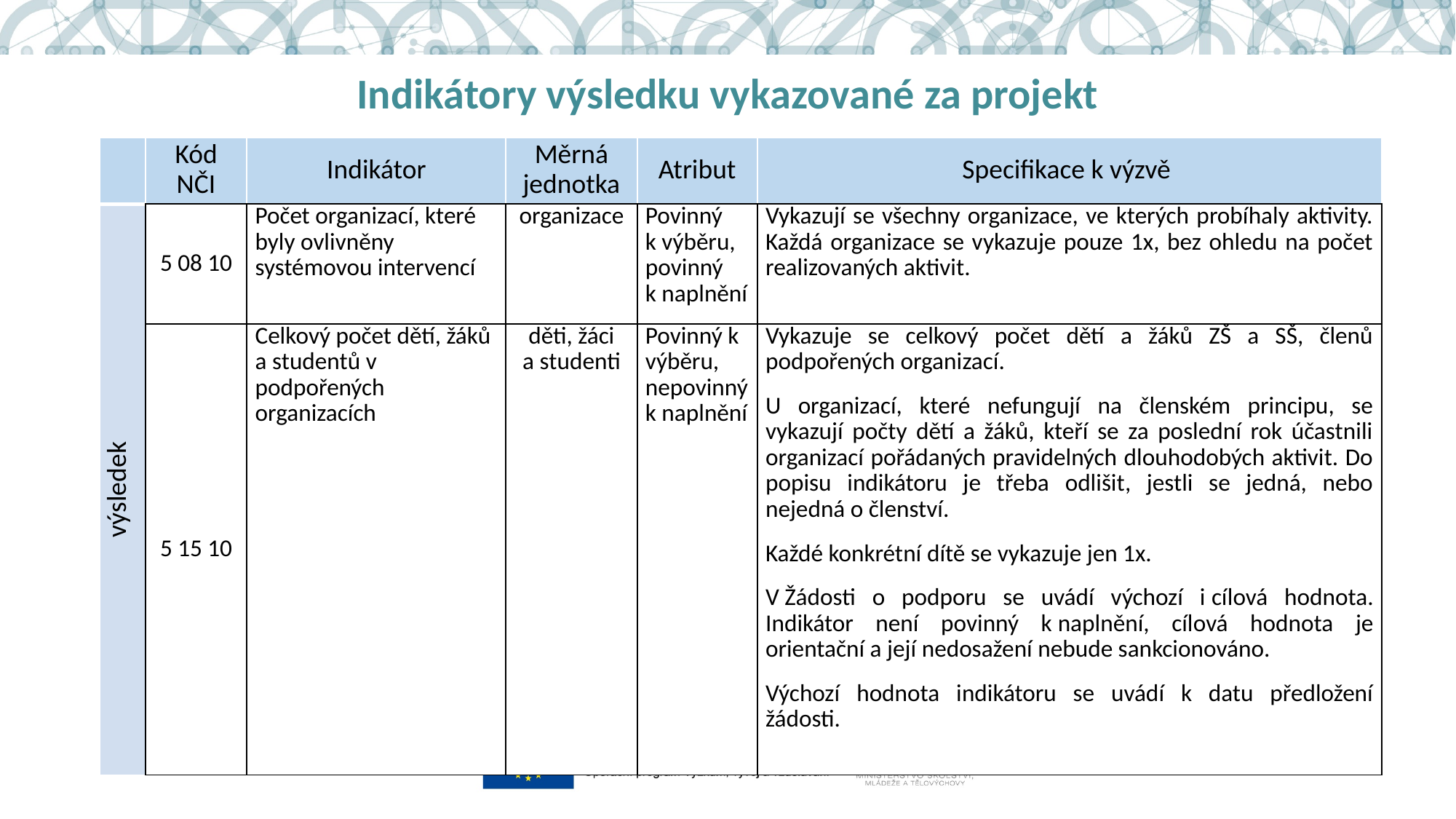

# Indikátory výsledku vykazované za projekt
|  | Kód NČI | Indikátor | Měrná jednotka | Atribut | Specifikace k výzvě |
| --- | --- | --- | --- | --- | --- |
| výsledek | 5 08 10 | Počet organizací, které byly ovlivněny systémovou intervencí | organizace | Povinný k výběru, povinný k naplnění | Vykazují se všechny organizace, ve kterých probíhaly aktivity. Každá organizace se vykazuje pouze 1x, bez ohledu na počet realizovaných aktivit. |
|  | 5 15 10 | Celkový počet dětí, žáků a studentů v podpořených organizacích | děti, žáci a studenti | Povinný k výběru, nepovinný k naplnění | Vykazuje se celkový počet dětí a žáků ZŠ a SŠ, členů podpořených organizací. U organizací, které nefungují na členském principu, se vykazují počty dětí a žáků, kteří se za poslední rok účastnili organizací pořádaných pravidelných dlouhodobých aktivit. Do popisu indikátoru je třeba odlišit, jestli se jedná, nebo nejedná o členství. Každé konkrétní dítě se vykazuje jen 1x. V Žádosti o podporu se uvádí výchozí i cílová hodnota. Indikátor není povinný k naplnění, cílová hodnota je orientační a její nedosažení nebude sankcionováno. Výchozí hodnota indikátoru se uvádí k datu předložení žádosti. |